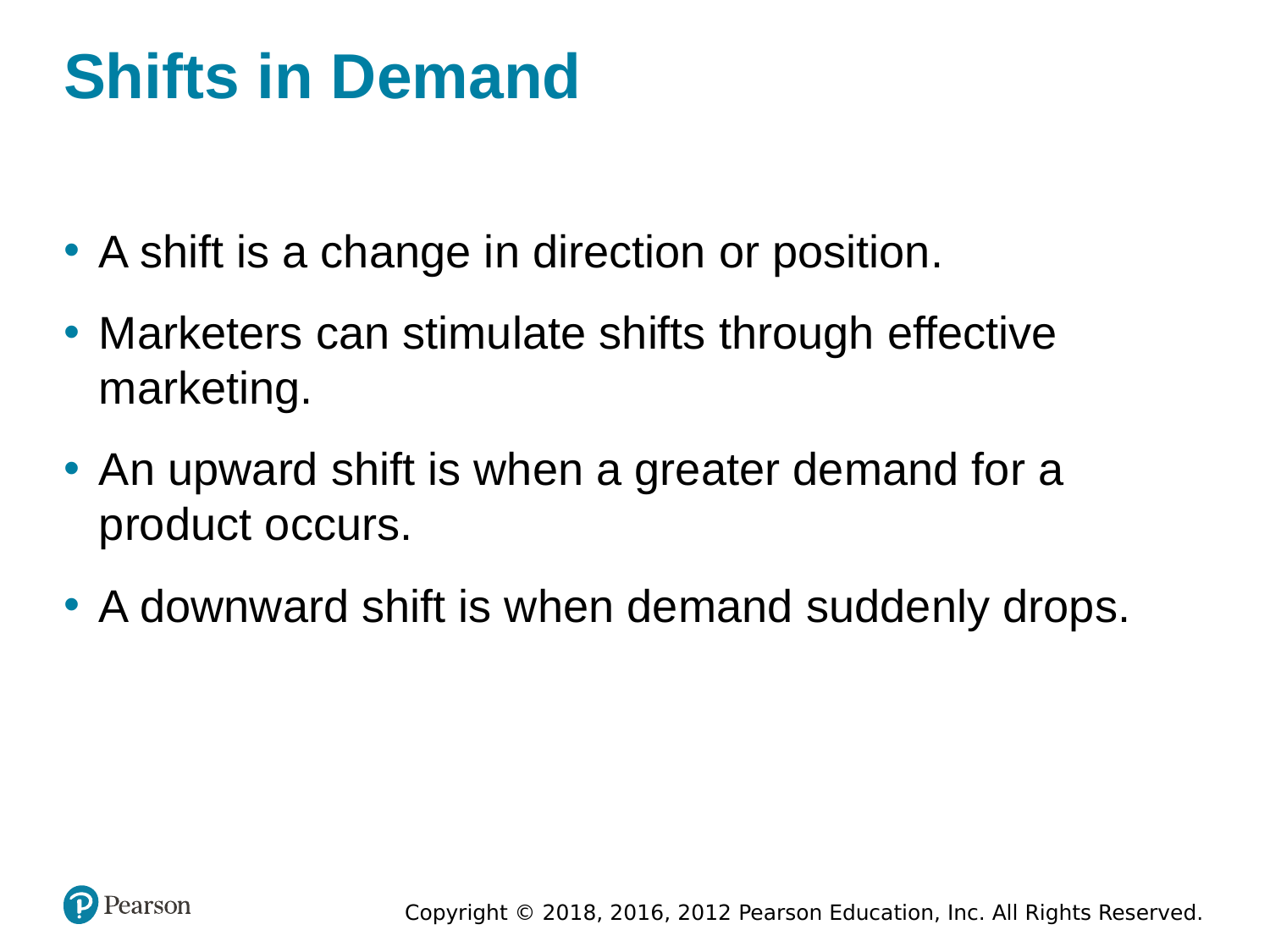

# Shifts in Demand
A shift is a change in direction or position.
Marketers can stimulate shifts through effective marketing.
An upward shift is when a greater demand for a product occurs.
A downward shift is when demand suddenly drops.